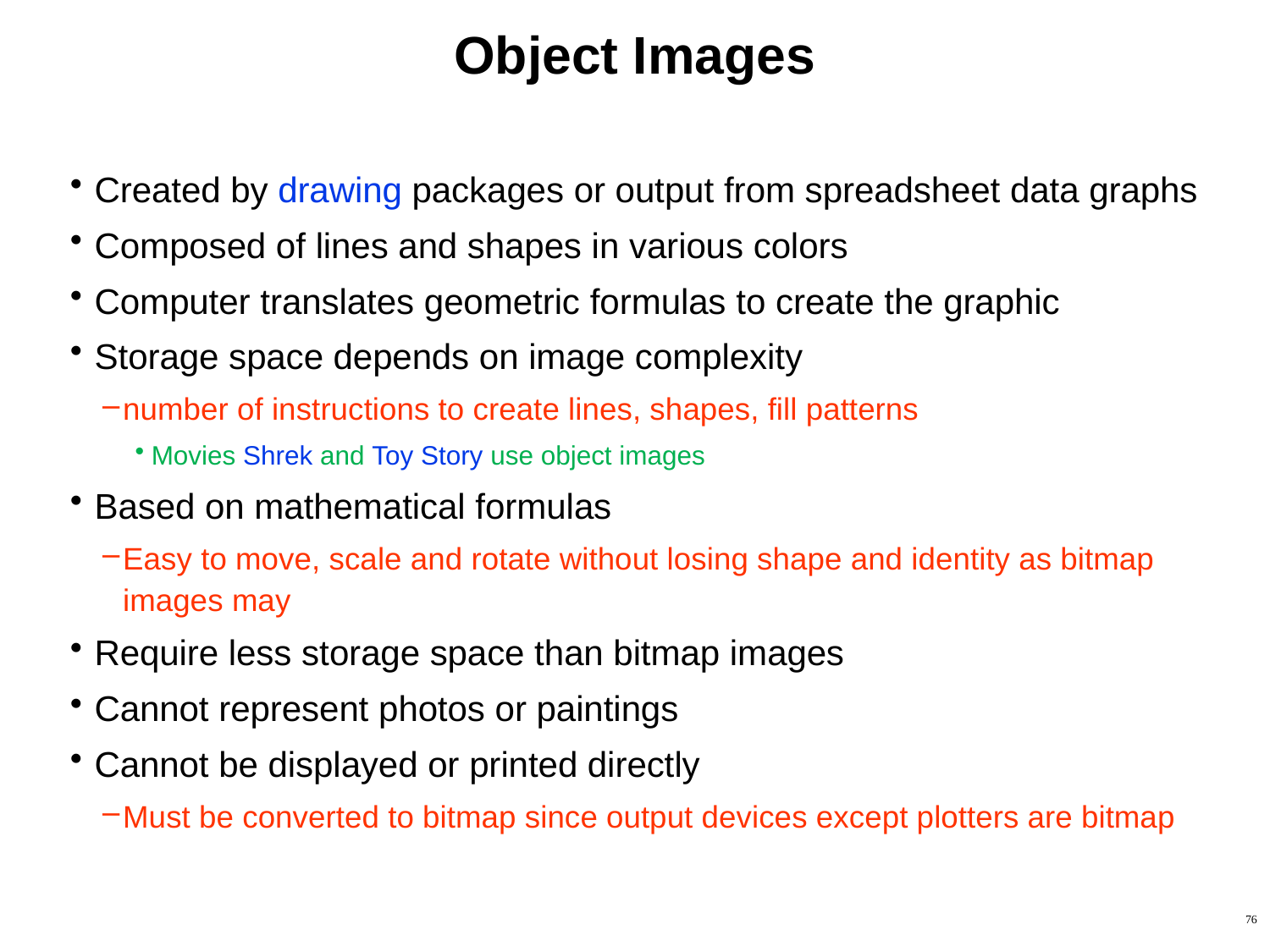

# Object Images
Created by drawing packages or output from spreadsheet data graphs
Composed of lines and shapes in various colors
Computer translates geometric formulas to create the graphic
Storage space depends on image complexity
number of instructions to create lines, shapes, fill patterns
Movies Shrek and Toy Story use object images
Based on mathematical formulas
Easy to move, scale and rotate without losing shape and identity as bitmap images may
Require less storage space than bitmap images
Cannot represent photos or paintings
Cannot be displayed or printed directly
Must be converted to bitmap since output devices except plotters are bitmap

76